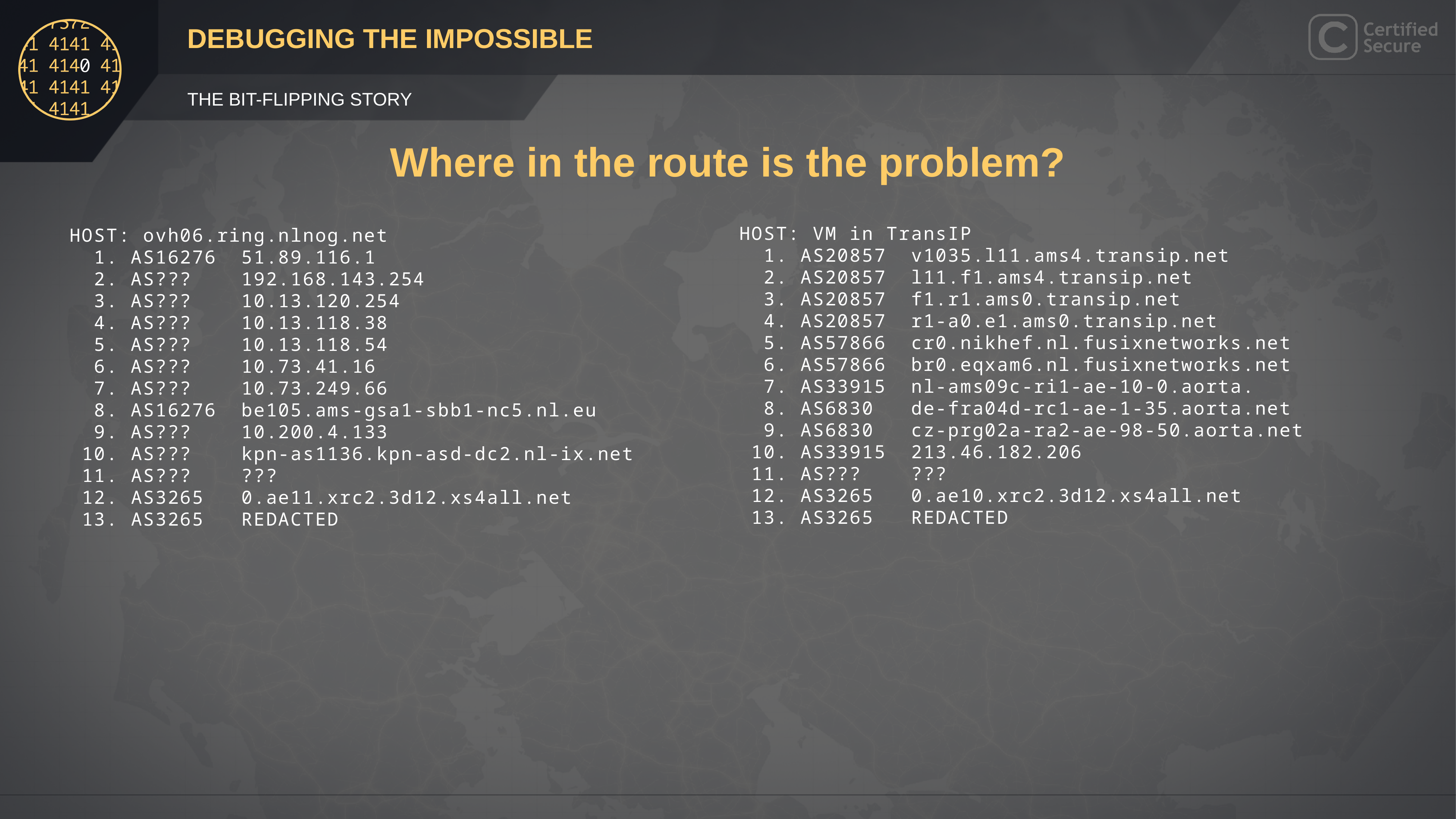

# Where in the route is the problem?
HOST: VM in TransIP
  1. AS20857  v1035.l11.ams4.transip.net
  2. AS20857  l11.f1.ams4.transip.net
  3. AS20857  f1.r1.ams0.transip.net
  4. AS20857  r1-a0.e1.ams0.transip.net
  5. AS57866  cr0.nikhef.nl.fusixnetworks.net
  6. AS57866  br0.eqxam6.nl.fusixnetworks.net
  7. AS33915  nl-ams09c-ri1-ae-10-0.aorta.
  8. AS6830   de-fra04d-rc1-ae-1-35.aorta.net
  9. AS6830   cz-prg02a-ra2-ae-98-50.aorta.net
 10. AS33915  213.46.182.206
 11. AS???    ???
 12. AS3265   0.ae10.xrc2.3d12.xs4all.net
 13. AS3265   REDACTED
HOST: ovh06.ring.nlnog.net
  1. AS16276  51.89.116.1
  2. AS???    192.168.143.254
  3. AS???    10.13.120.254
  4. AS???    10.13.118.38
  5. AS???    10.13.118.54
  6. AS???    10.73.41.16
  7. AS???    10.73.249.66
  8. AS16276  be105.ams-gsa1-sbb1-nc5.nl.eu
  9. AS???    10.200.4.133
 10. AS???    kpn-as1136.kpn-asd-dc2.nl-ix.net
 11. AS???    ???
 12. AS3265   0.ae11.xrc2.3d12.xs4all.net
 13. AS3265   REDACTED